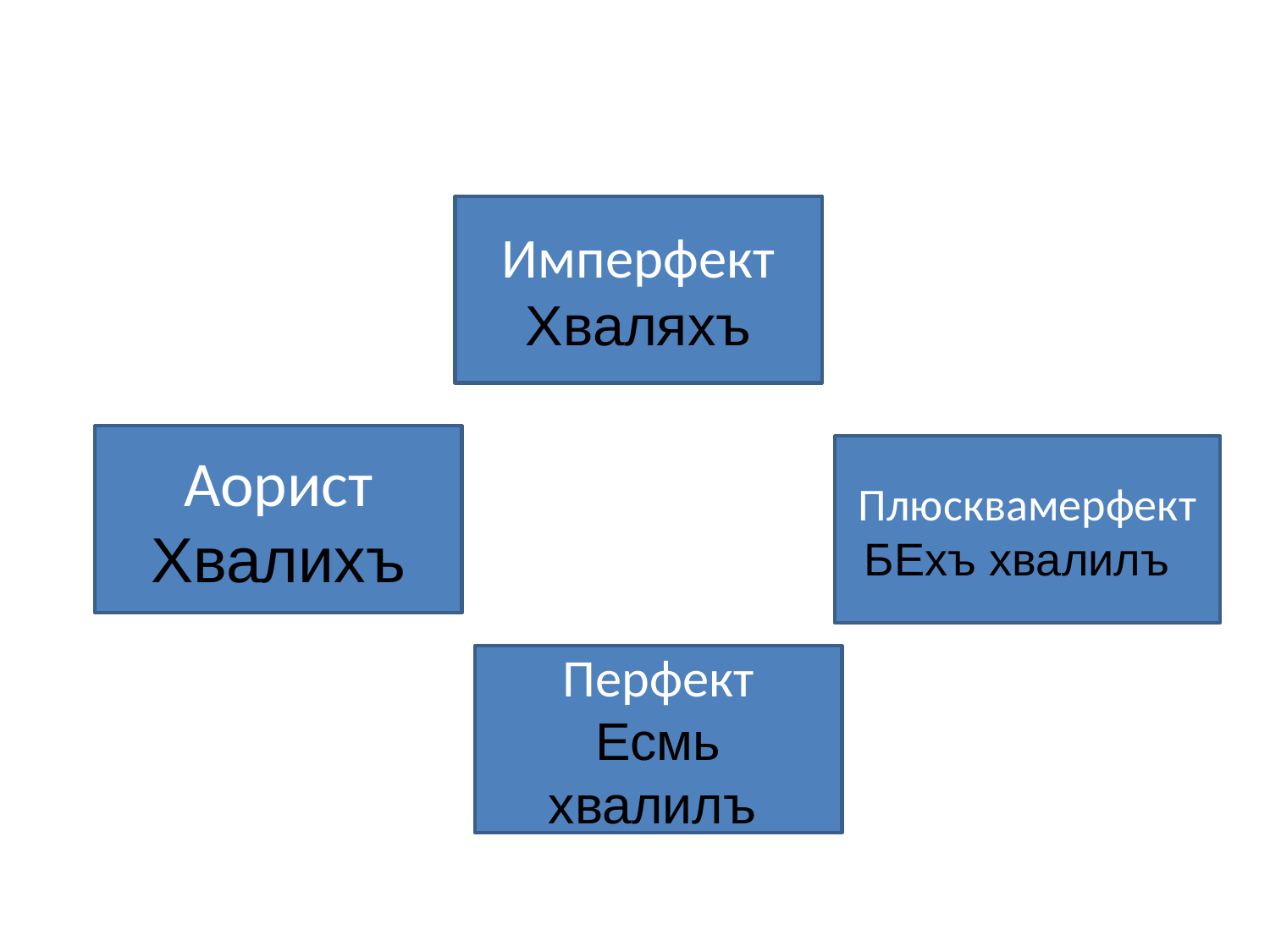

#
Имперфект
Хваляхъ

Аорист
Хвалихъ
Плюсквамерфект
БEхъ хвалилъ
Перфект
Есмь хвалилъ